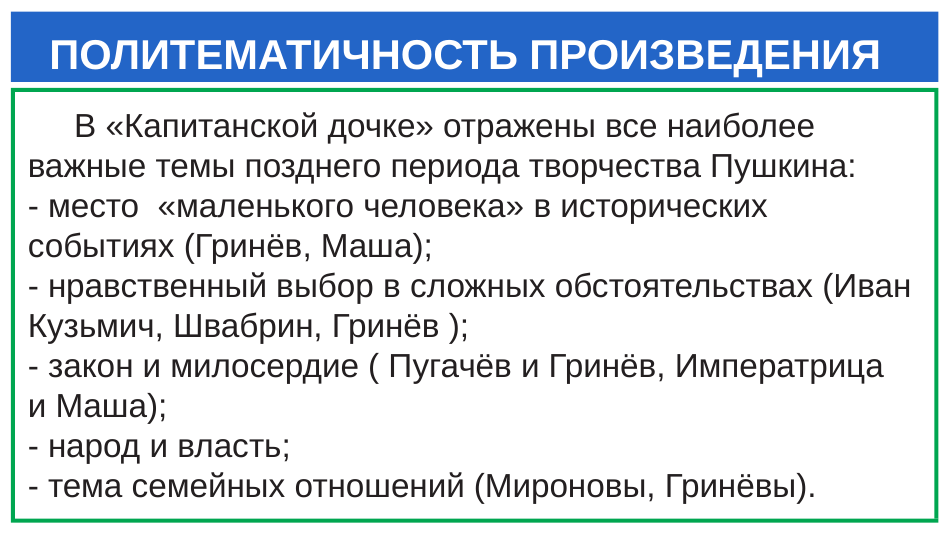

# ПОЛИТЕМАТИЧНОСТЬ ПРОИЗВЕДЕНИЯ
     В «Капитанской дочке» отражены все наиболее важные темы позднего периода творчества Пушкина:
- место  «маленького человека» в исторических событиях (Гринёв, Маша);
- нравственный выбор в сложных обстоятельствах (Иван Кузьмич, Швабрин, Гринёв );
- закон и милосердие ( Пугачёв и Гринёв, Императрица
и Маша);
- народ и власть;
- тема семейных отношений (Мироновы, Гринёвы).